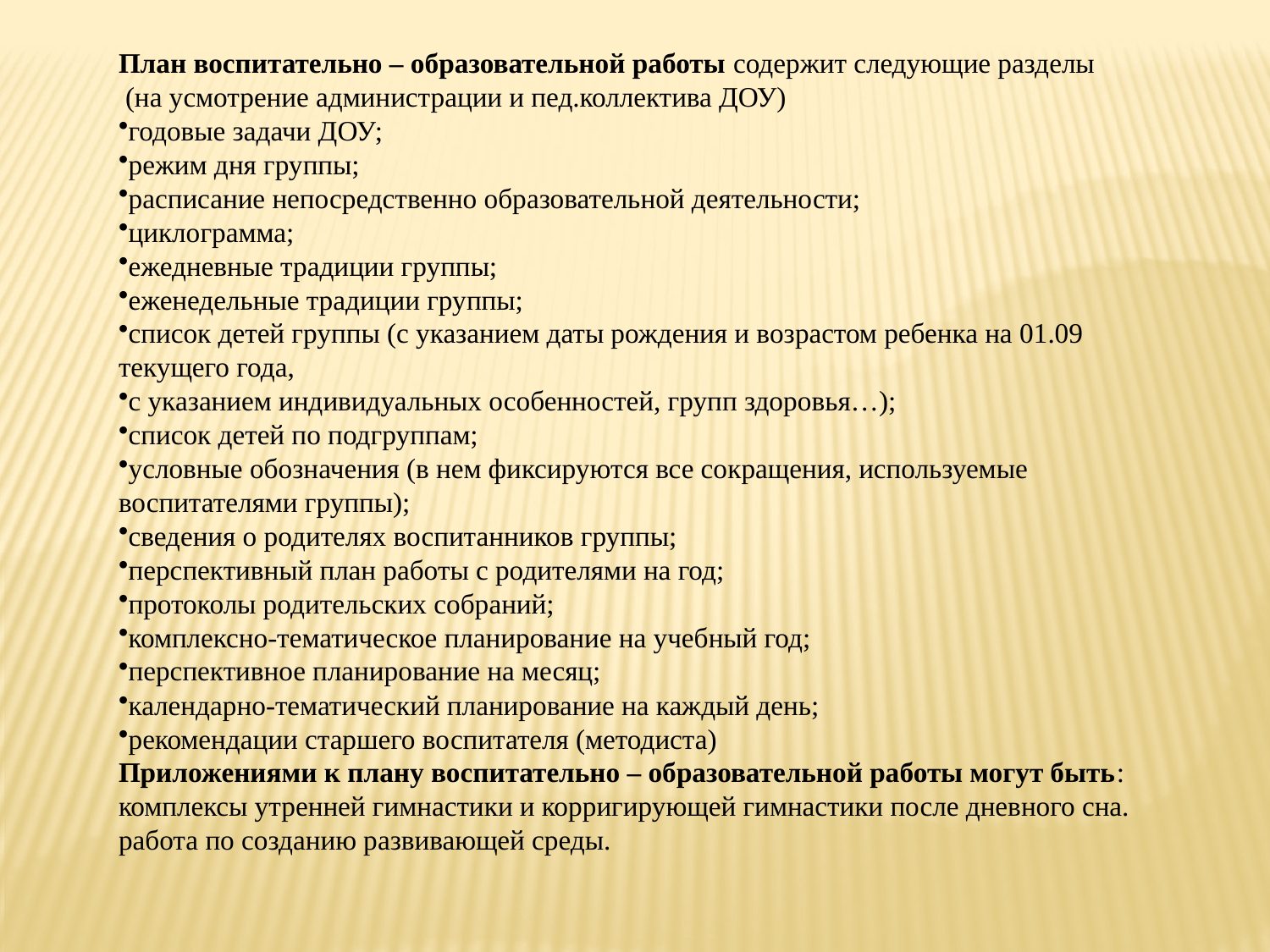

План воспитательно – образовательной работы содержит следующие разделы
 (на усмотрение администрации и пед.коллектива ДОУ)
годовые задачи ДОУ;
режим дня группы;
расписание непосредственно образовательной деятельности;
циклограмма;
ежедневные традиции группы;
еженедельные традиции группы;
список детей группы (с указанием даты рождения и возрастом ребенка на 01.09 текущего года,
с указанием индивидуальных особенностей, групп здоровья…);
список детей по подгруппам;
условные обозначения (в нем фиксируются все сокращения, используемые воспитателями группы);
сведения о родителях воспитанников группы;
перспективный план работы с родителями на год;
протоколы родительских собраний;
комплексно-тематическое планирование на учебный год;
перспективное планирование на месяц;
календарно-тематический планирование на каждый день;
рекомендации старшего воспитателя (методиста)
Приложениями к плану воспитательно – образовательной работы могут быть:
комплексы утренней гимнастики и корригирующей гимнастики после дневного сна.
работа по созданию развивающей среды.